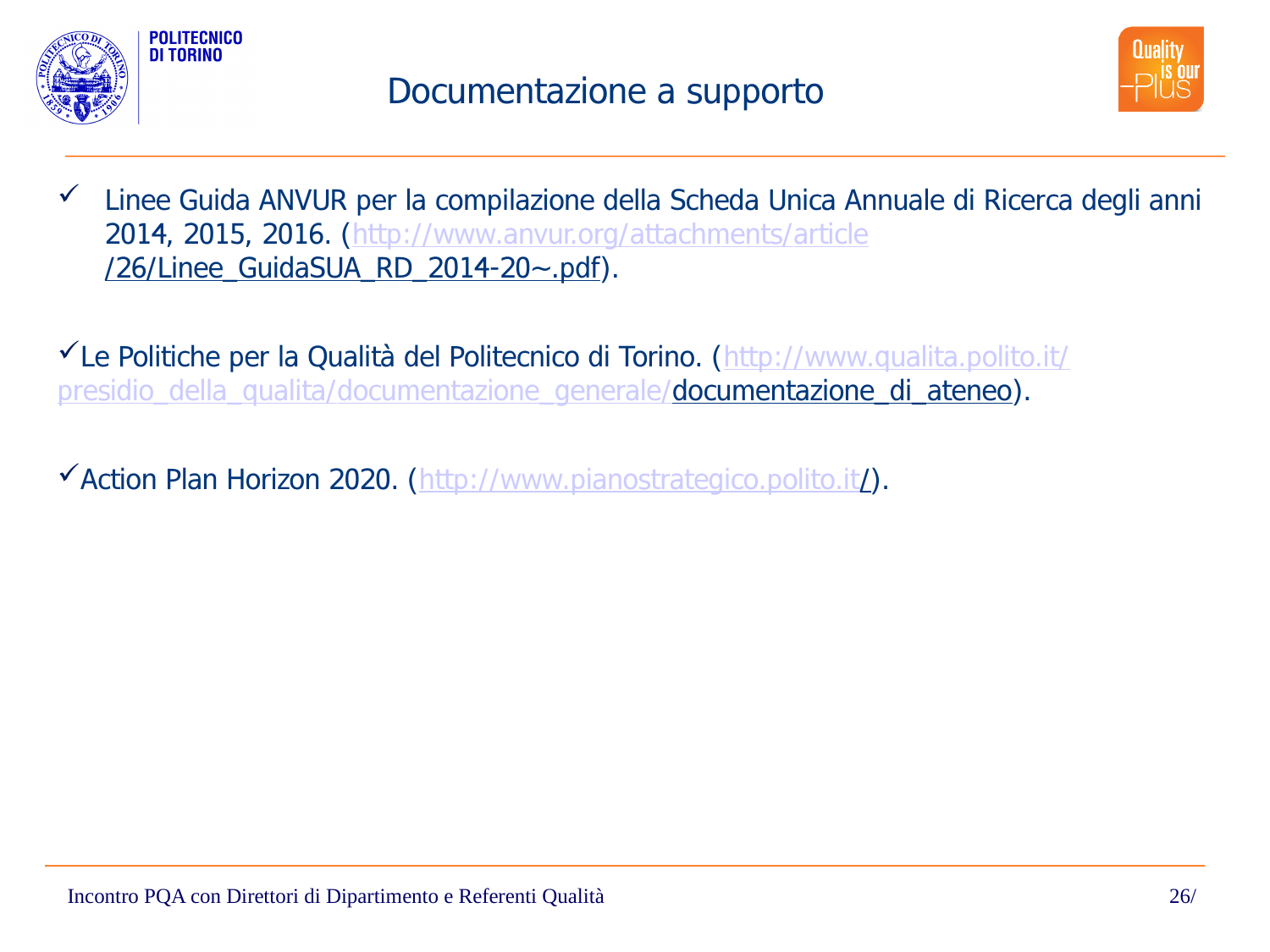

Documentazione a supporto
Linee Guida ANVUR per la compilazione della Scheda Unica Annuale di Ricerca degli anni 2014, 2015, 2016. (http://www.anvur.org/attachments/article/26/Linee_GuidaSUA_RD_2014-20~.pdf).

Le Politiche per la Qualità del Politecnico di Torino. (http://www.qualita.polito.it/presidio_della_qualita/documentazione_generale/documentazione_di_ateneo).

Action Plan Horizon 2020. (http://www.pianostrategico.polito.it/).